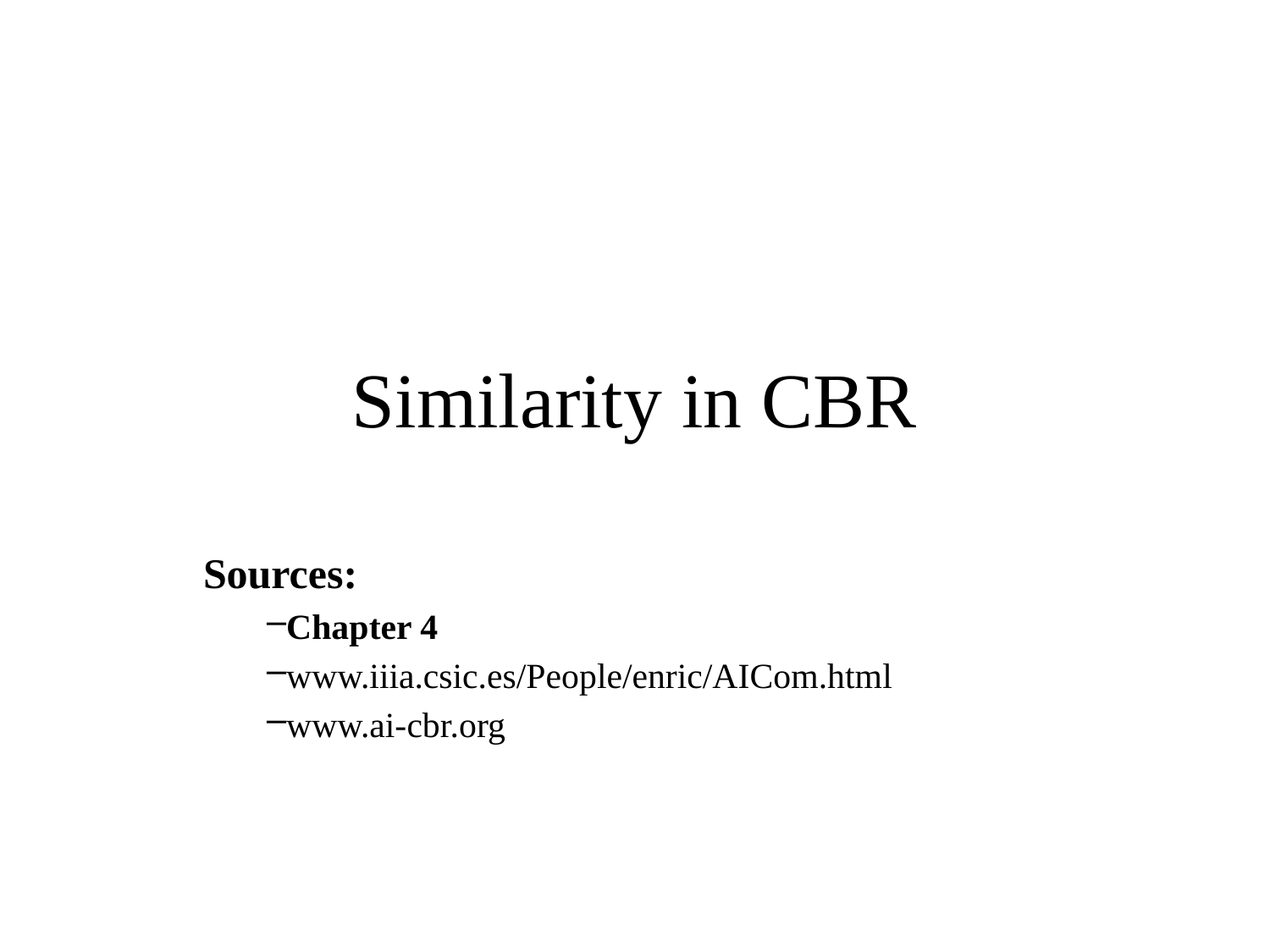

# Similarity in CBR
Sources:
Chapter 4
www.iiia.csic.es/People/enric/AICom.html
www.ai-cbr.org